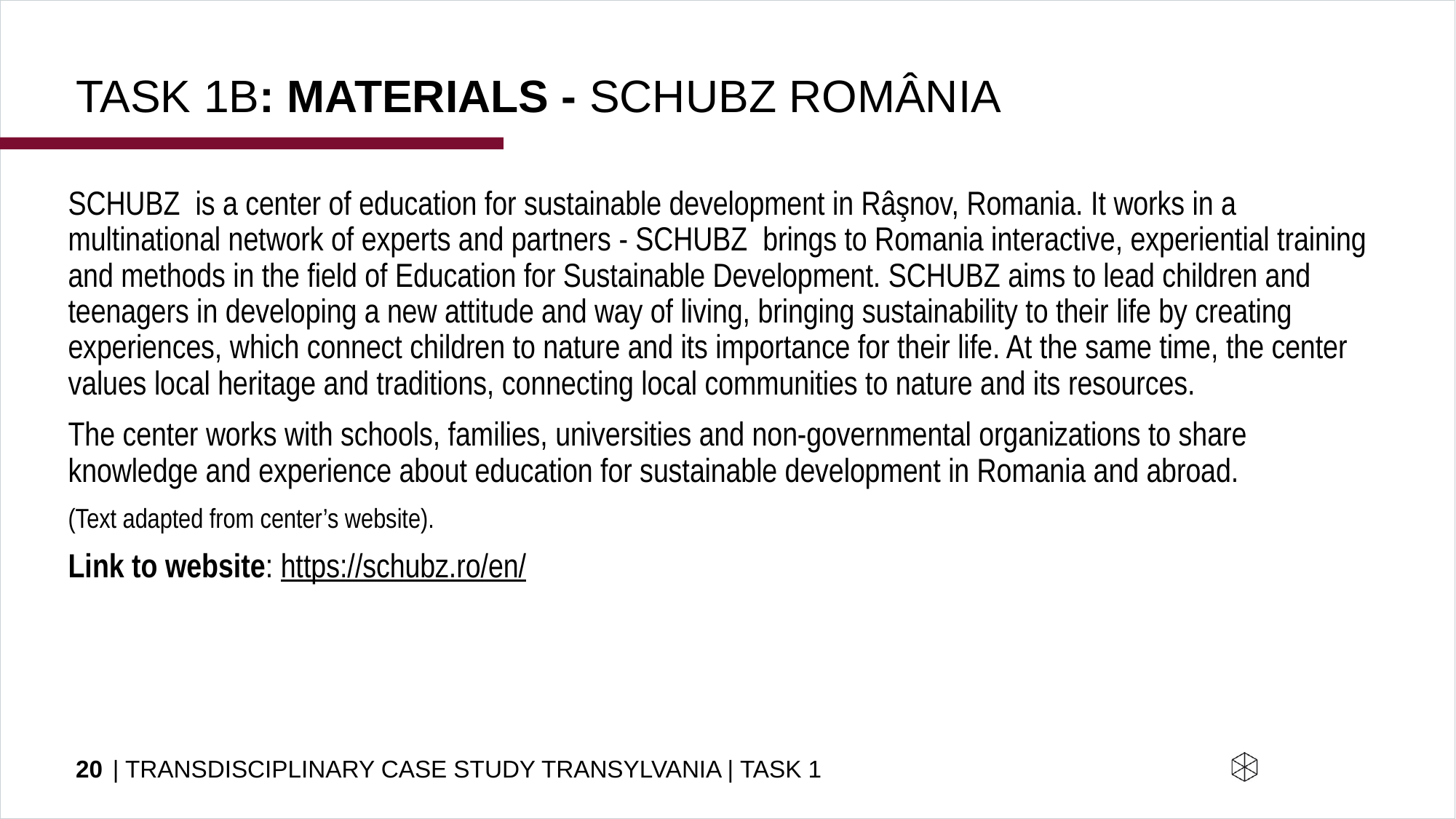

# TASK 1B: MATERIALS - SCHUBZ România

SCHUBZ  is a center of education for sustainable development in Râşnov, Romania. It works in a multinational network of experts and partners - SCHUBZ  brings to Romania interactive, experiential training and methods in the field of Education for Sustainable Development. SCHUBZ aims to lead children and teenagers in developing a new attitude and way of living, bringing sustainability to their life by creating experiences, which connect children to nature and its importance for their life. At the same time, the center values local heritage and traditions, connecting local communities to nature and its resources.
The center works with schools, families, universities and non-governmental organizations to share knowledge and experience about education for sustainable development in Romania and abroad.
(Text adapted from center’s website).
Link to website: https://schubz.ro/en/
| TRANSDISCIPLINARY CASE STUDY TRANSYLVANIA | TASK 1
20